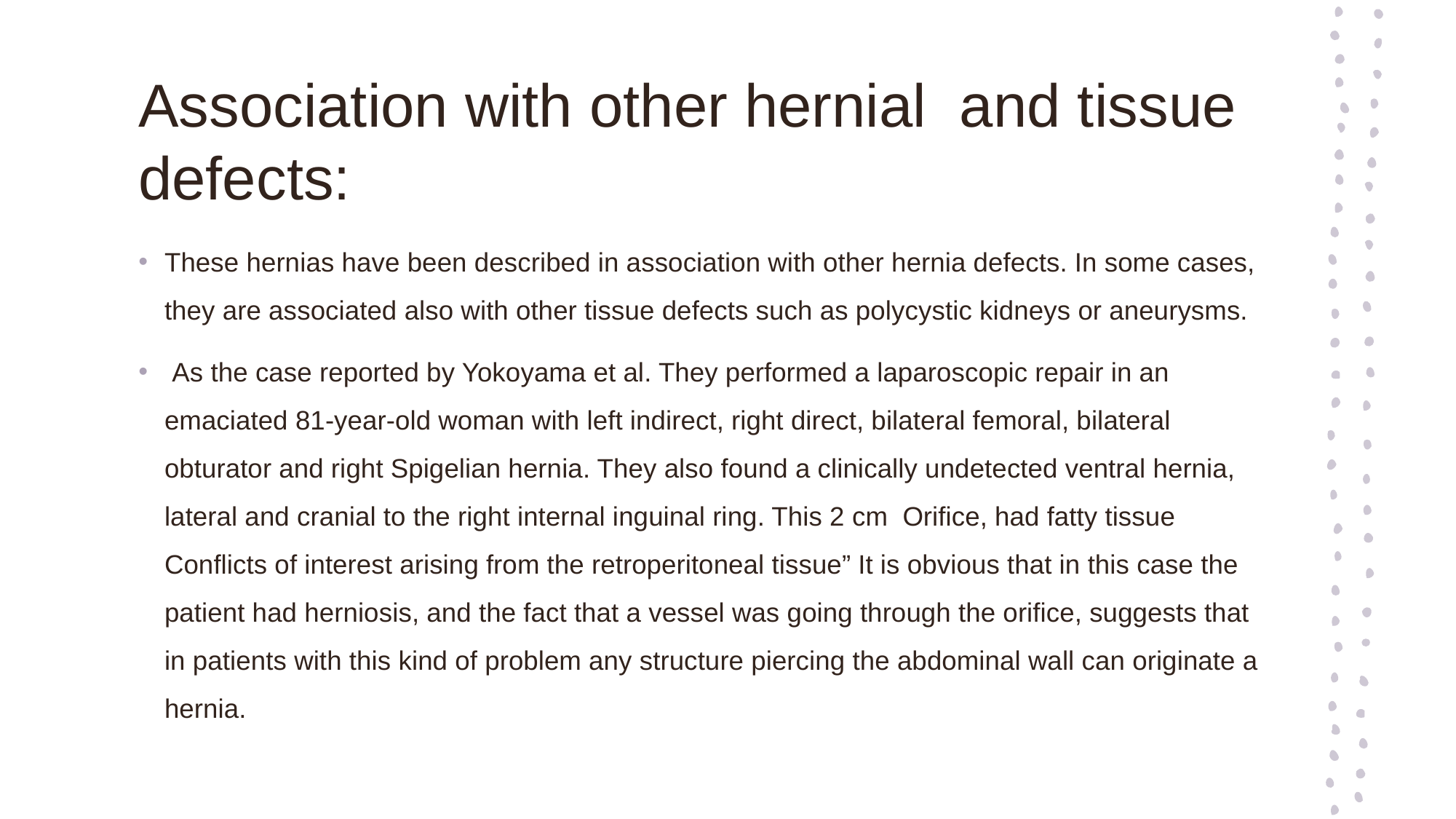

# Association with other hernial  and tissue defects:
These hernias have been described in association with other hernia defects. In some cases, they are associated also with other tissue defects such as polycystic kidneys or aneurysms.
 As the case reported by Yokoyama et al. They performed a laparoscopic repair in an emaciated 81-year-old woman with left indirect, right direct, bilateral femoral, bilateral obturator and right Spigelian hernia. They also found a clinically undetected ventral hernia, lateral and cranial to the right internal inguinal ring. This 2 cm  Orifice, had fatty tissue Conflicts of interest arising from the retroperitoneal tissue” It is obvious that in this case the patient had herniosis, and the fact that a vessel was going through the orifice, suggests that in patients with this kind of problem any structure piercing the abdominal wall can originate a hernia.